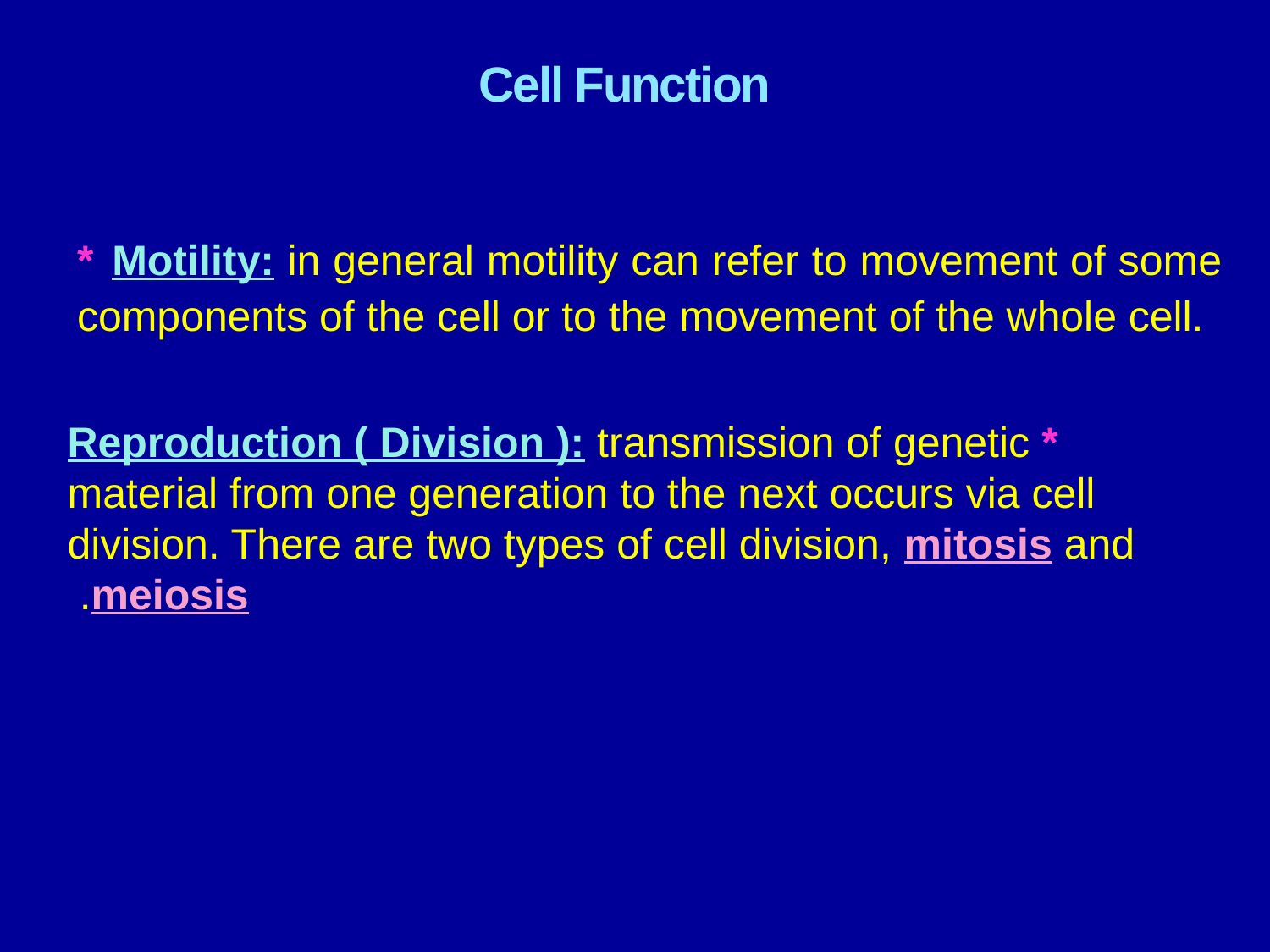

# Cell Function
* Motility: in general motility can refer to movement of some components of the cell or to the movement of the whole cell.

* Reproduction ( Division ): transmission of genetic material from one generation to the next occurs via cell division. There are two types of cell division, mitosis and meiosis.